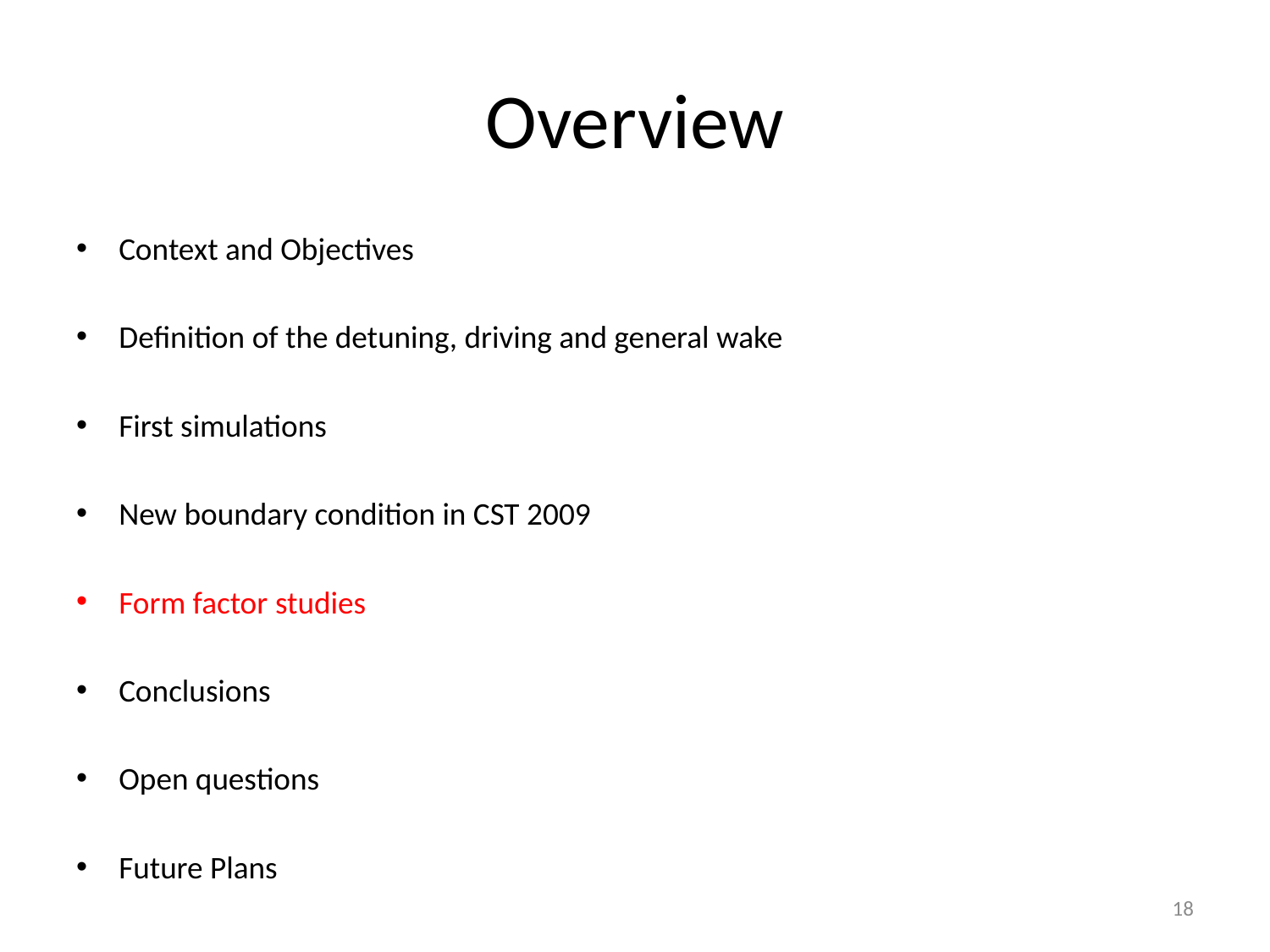

# Overview
Context and Objectives

Definition of the detuning, driving and general wake

First simulations

New boundary condition in CST 2009

Form factor studies

Conclusions

Open questions

Future Plans

18